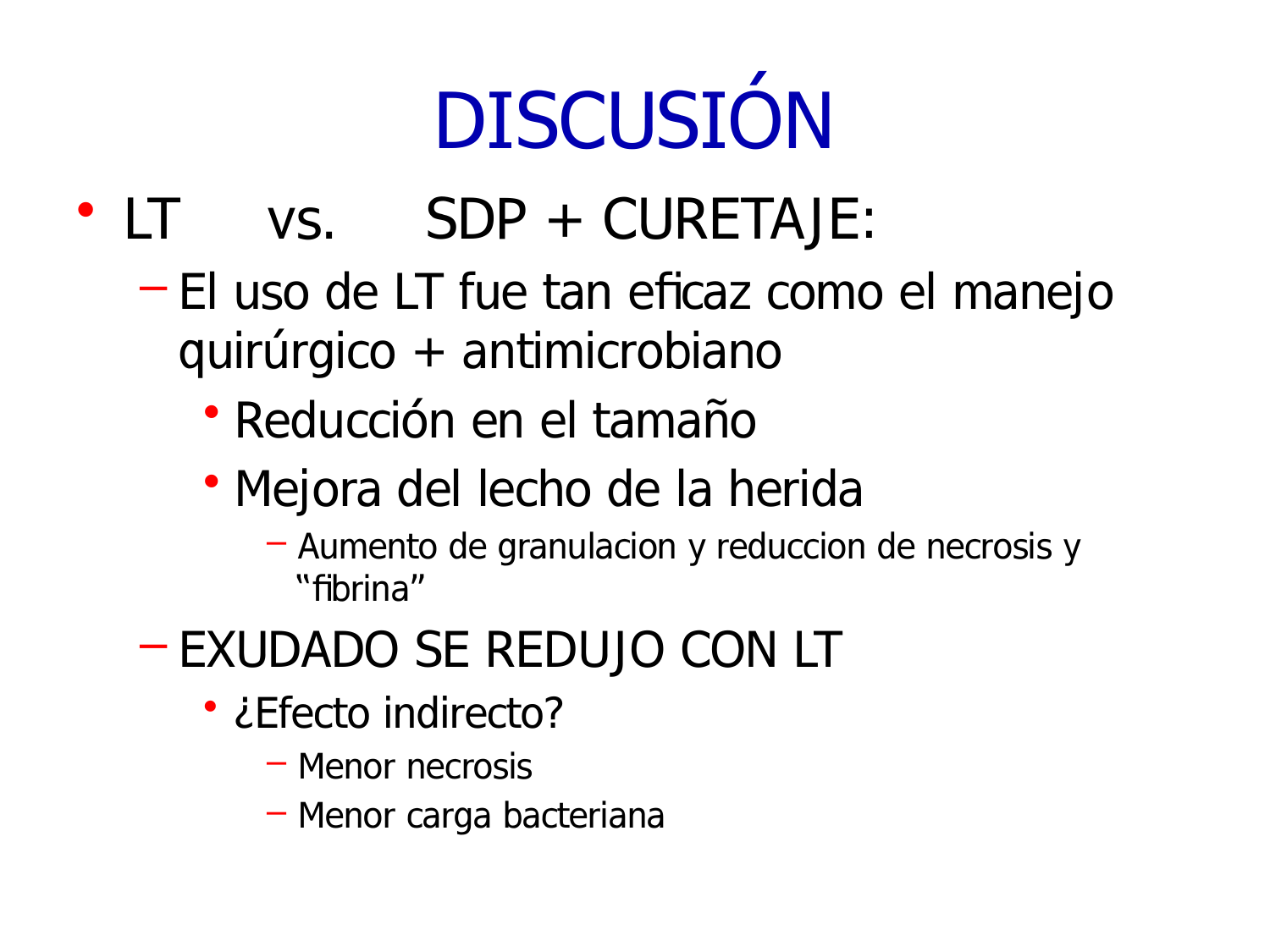

# DISCUSIÓN
LT     vs.     SDP + CURETAJE:
El uso de LT fue tan eficaz como el manejo quirúrgico + antimicrobiano
Reducción en el tamaño
Mejora del lecho de la herida
Aumento de granulacion y reduccion de necrosis y “fibrina”
EXUDADO SE REDUJO CON LT
¿Efecto indirecto?
Menor necrosis
Menor carga bacteriana